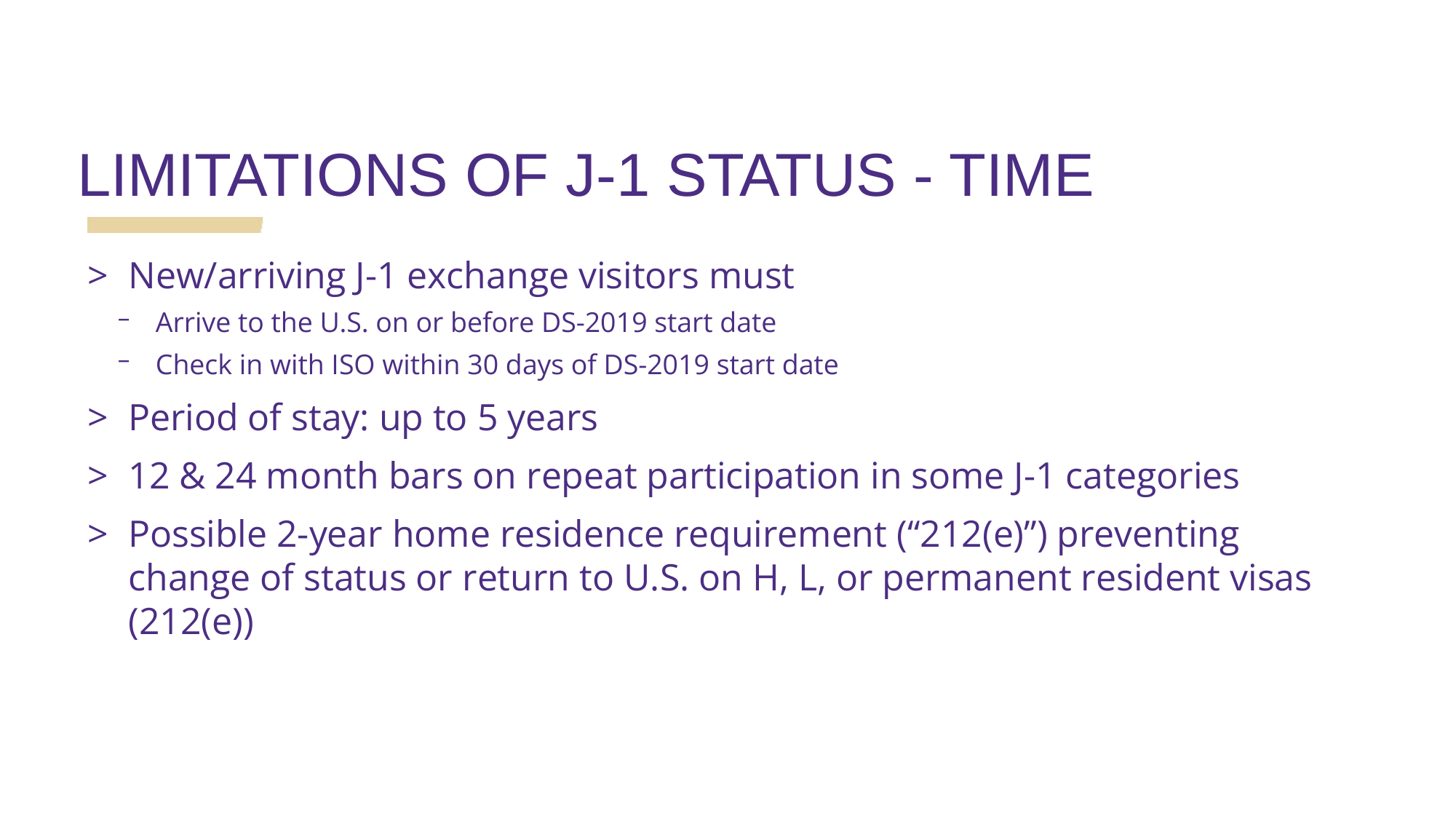

LIMITATIONS OF J-1 STATUS - Time
New/arriving J-1 exchange visitors must
Arrive to the U.S. on or before DS-2019 start date
Check in with ISO within 30 days of DS-2019 start date
Period of stay: up to 5 years
12 & 24 month bars on repeat participation in some J-1 categories
Possible 2-year home residence requirement (“212(e)”) preventing change of status or return to U.S. on H, L, or permanent resident visas (212(e))